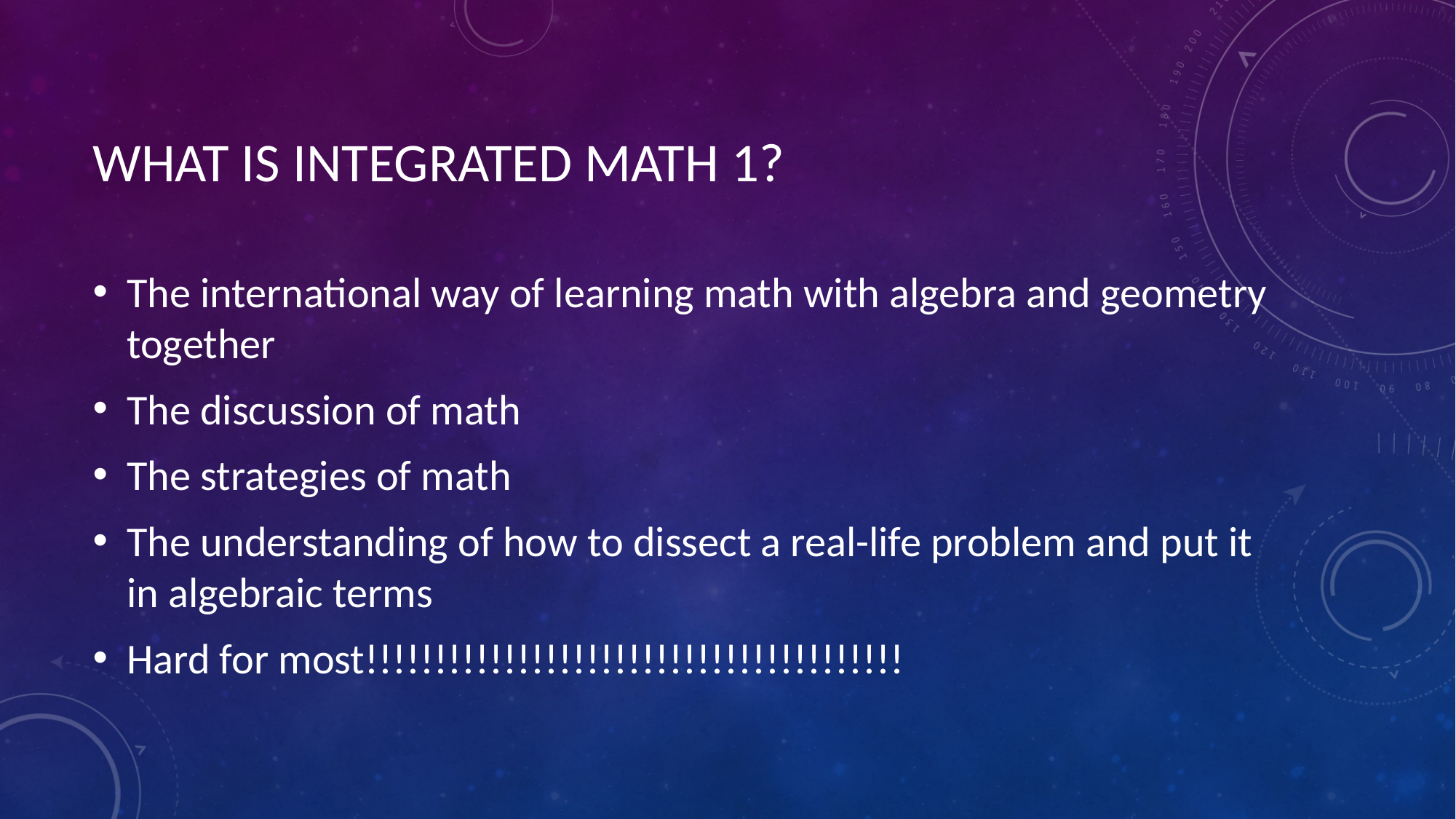

# What is Integrated Math 1?
The international way of learning math with algebra and geometry together
The discussion of math
The strategies of math
The understanding of how to dissect a real-life problem and put it in algebraic terms
Hard for most!!!!!!!!!!!!!!!!!!!!!!!!!!!!!!!!!!!!!!!